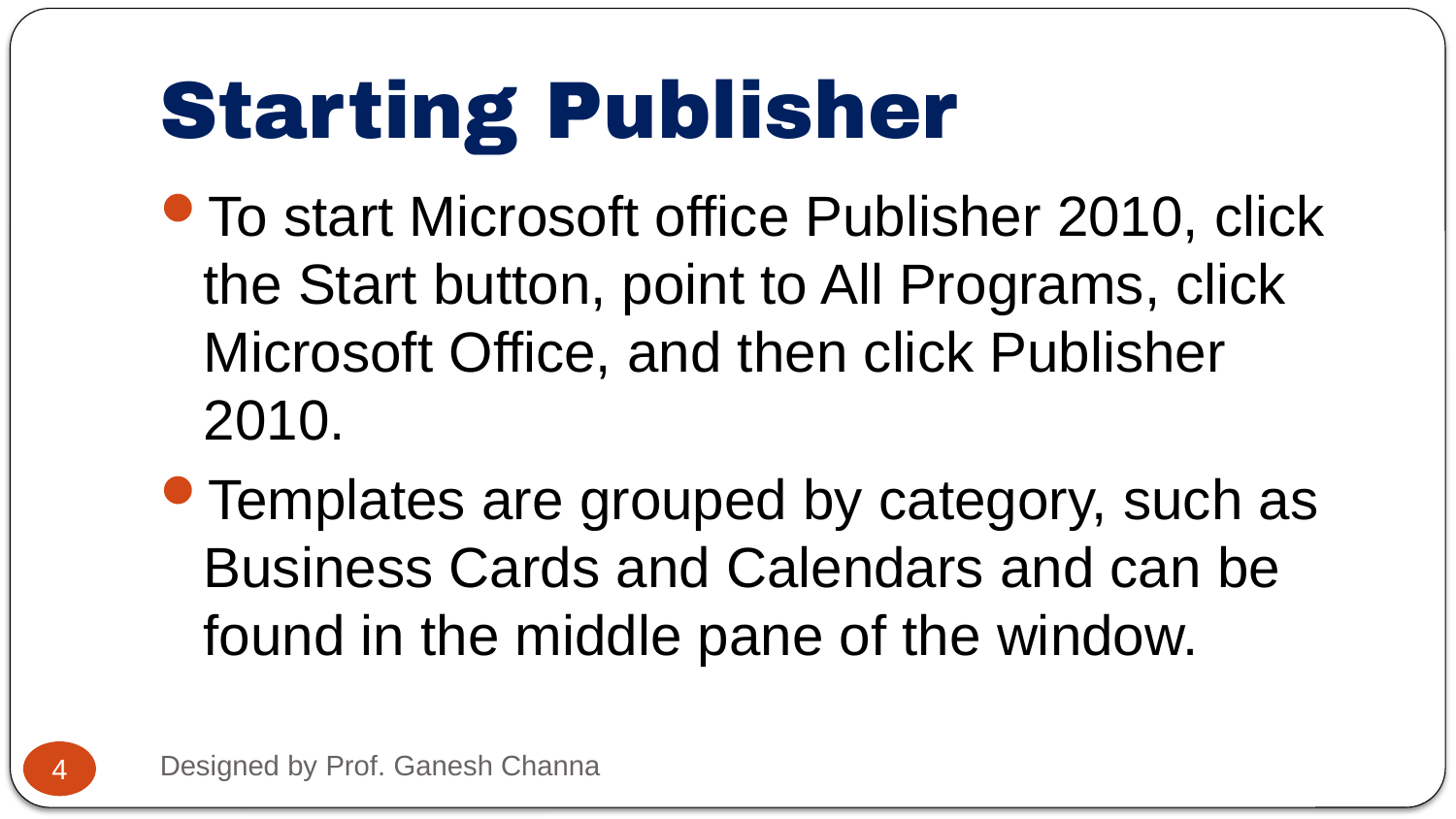

# Starting Publisher
To start Microsoft office Publisher 2010, click the Start button, point to All Programs, click Microsoft Office, and then click Publisher 2010.
Templates are grouped by category, such as Business Cards and Calendars and can be found in the middle pane of the window.
Designed by Prof. Ganesh Channa
4